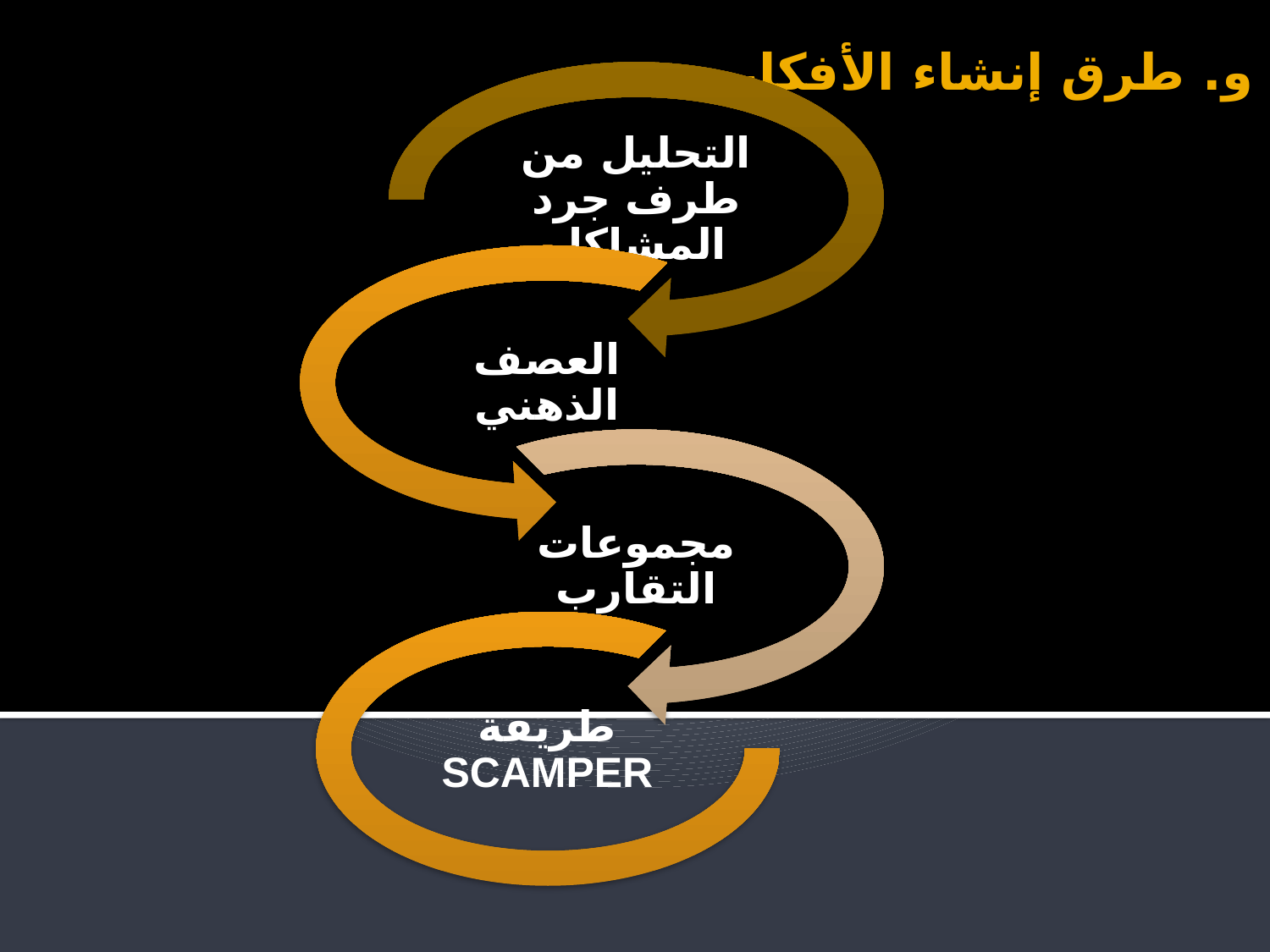

التحليل من طرف جرد المشاكل
العصف الذهني
مجموعات التقارب
طريقة SCAMPER
و. طرق إنشاء الأفكار